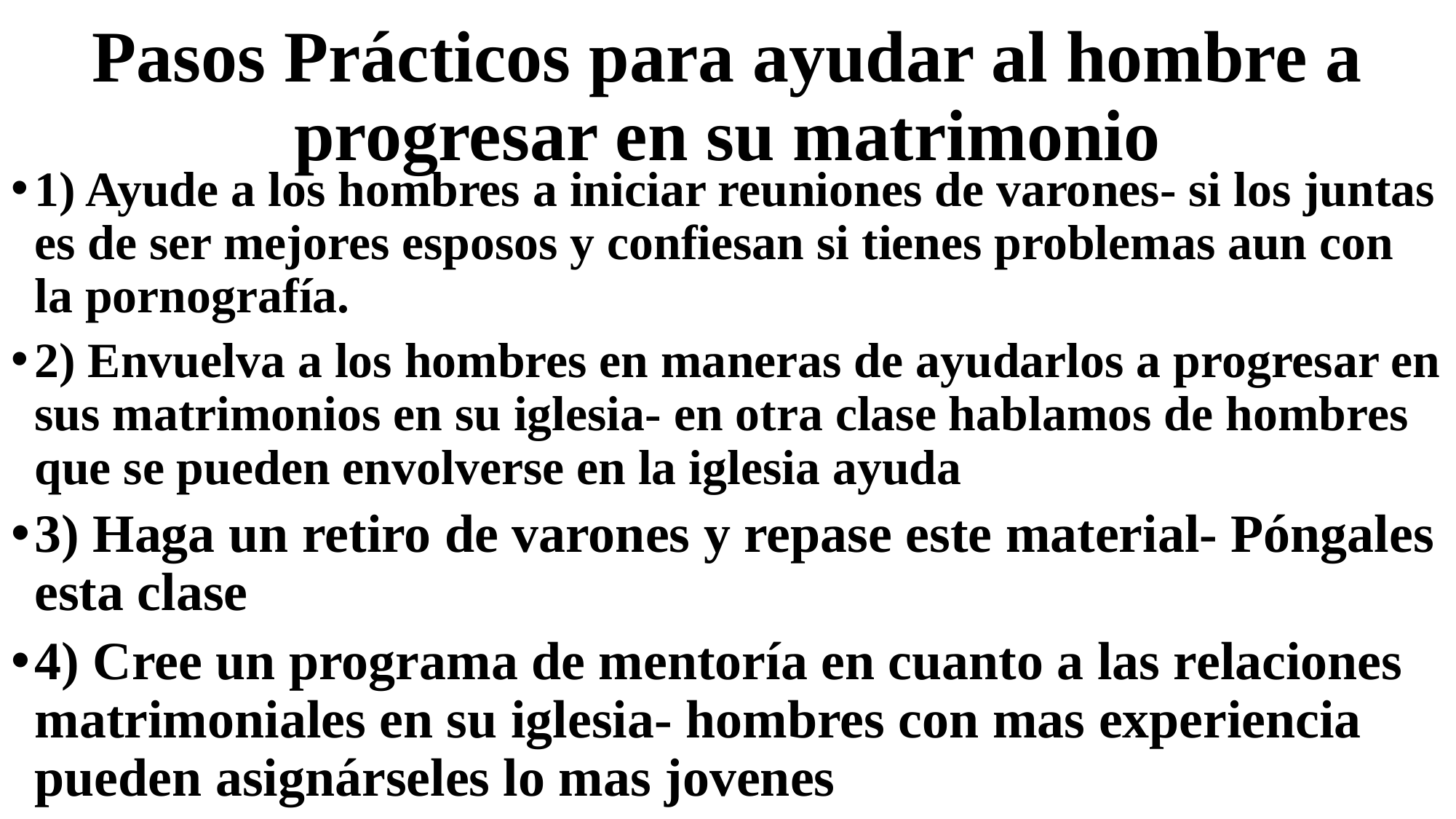

# Pasos Prácticos para ayudar al hombre a progresar en su matrimonio
1) Ayude a los hombres a iniciar reuniones de varones- si los juntas es de ser mejores esposos y confiesan si tienes problemas aun con la pornografía.
2) Envuelva a los hombres en maneras de ayudarlos a progresar en sus matrimonios en su iglesia- en otra clase hablamos de hombres que se pueden envolverse en la iglesia ayuda
3) Haga un retiro de varones y repase este material- Póngales esta clase
4) Cree un programa de mentoría en cuanto a las relaciones matrimoniales en su iglesia- hombres con mas experiencia pueden asignárseles lo mas jovenes